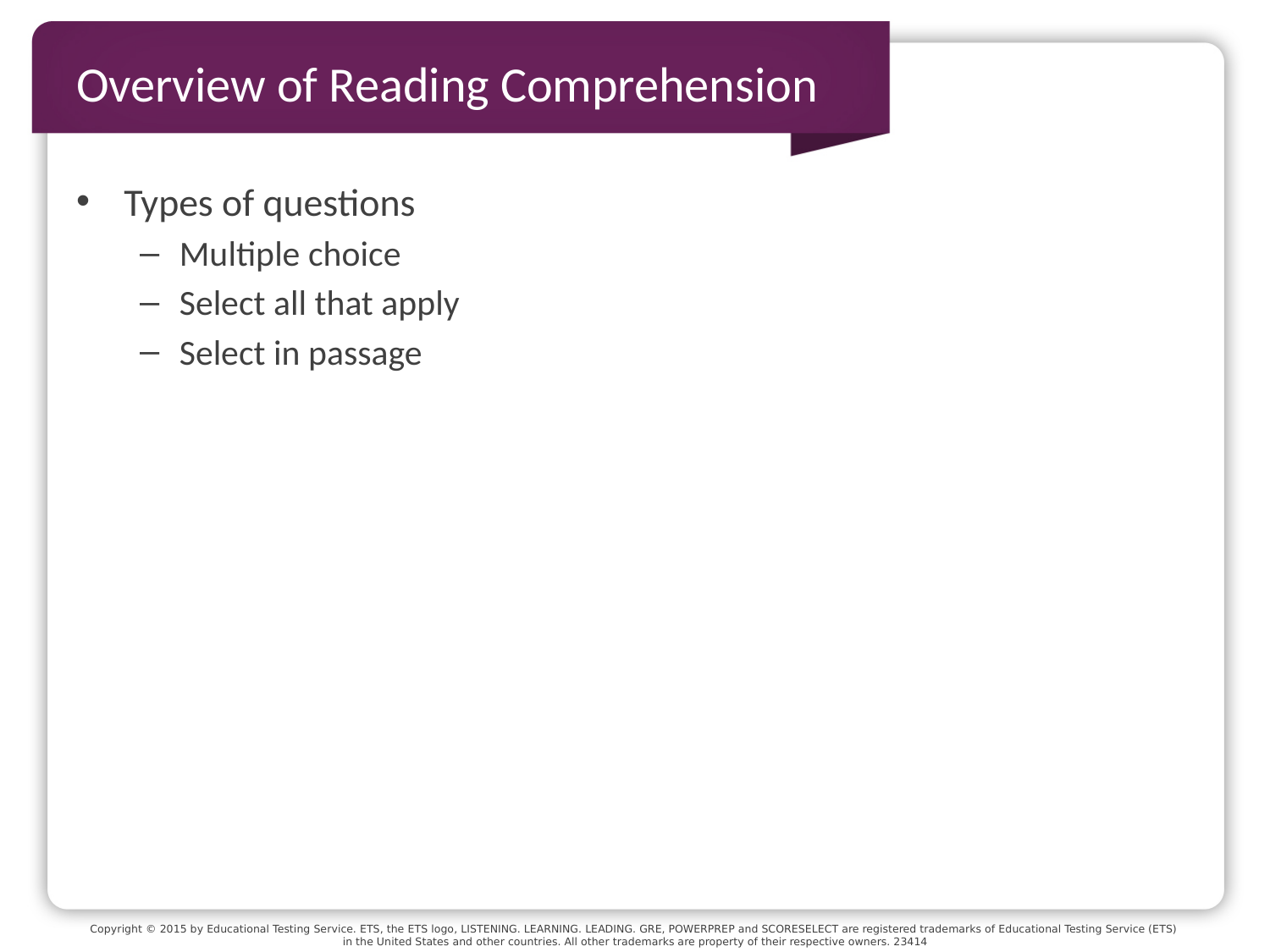

# Overview of Reading Comprehension
Types of questions
Multiple choice
Select all that apply
Select in passage